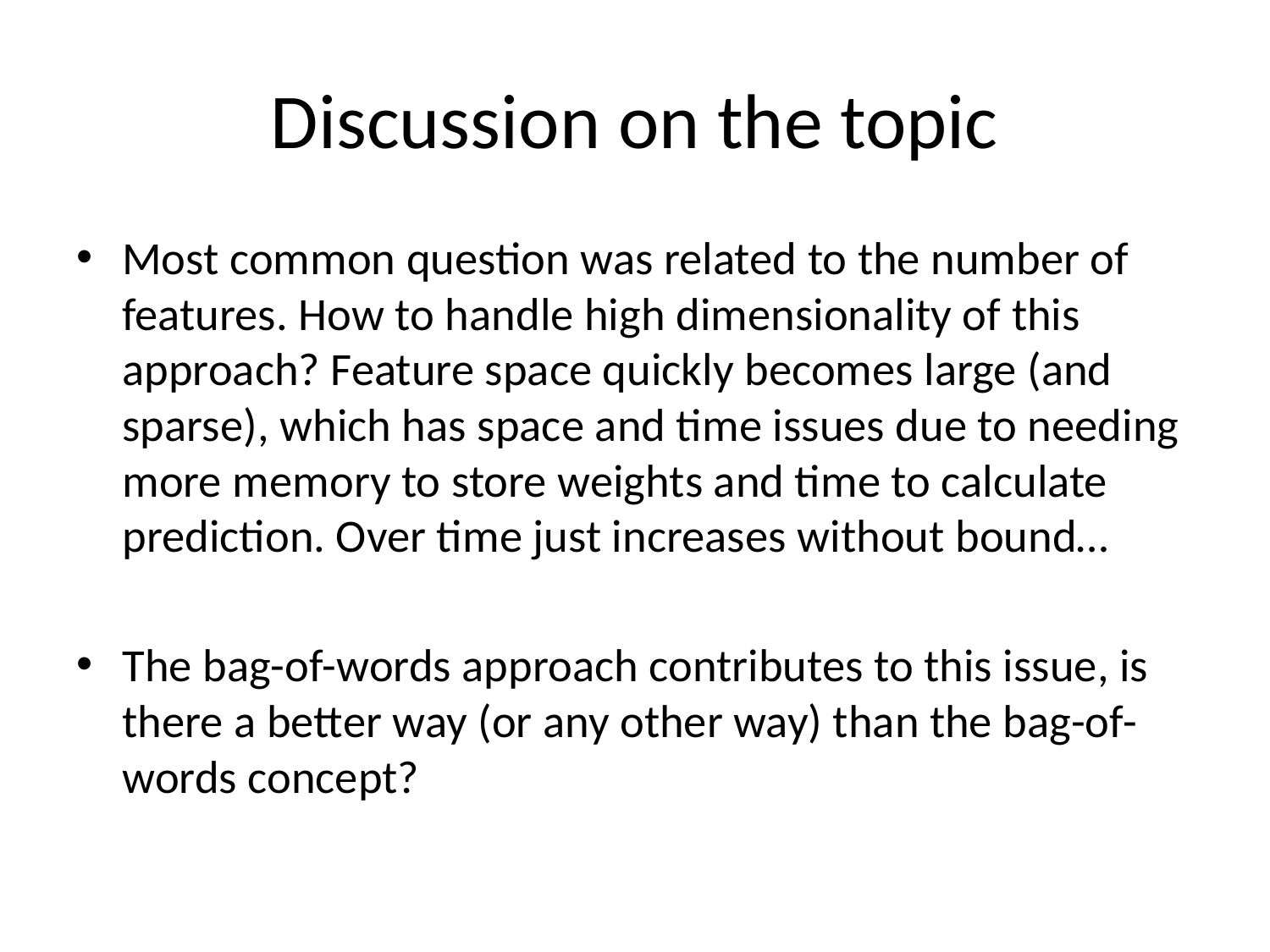

# Discussion on the topic
Most common question was related to the number of features. How to handle high dimensionality of this approach? Feature space quickly becomes large (and sparse), which has space and time issues due to needing more memory to store weights and time to calculate prediction. Over time just increases without bound…

The bag-of-words approach contributes to this issue, is there a better way (or any other way) than the bag-of-words concept?